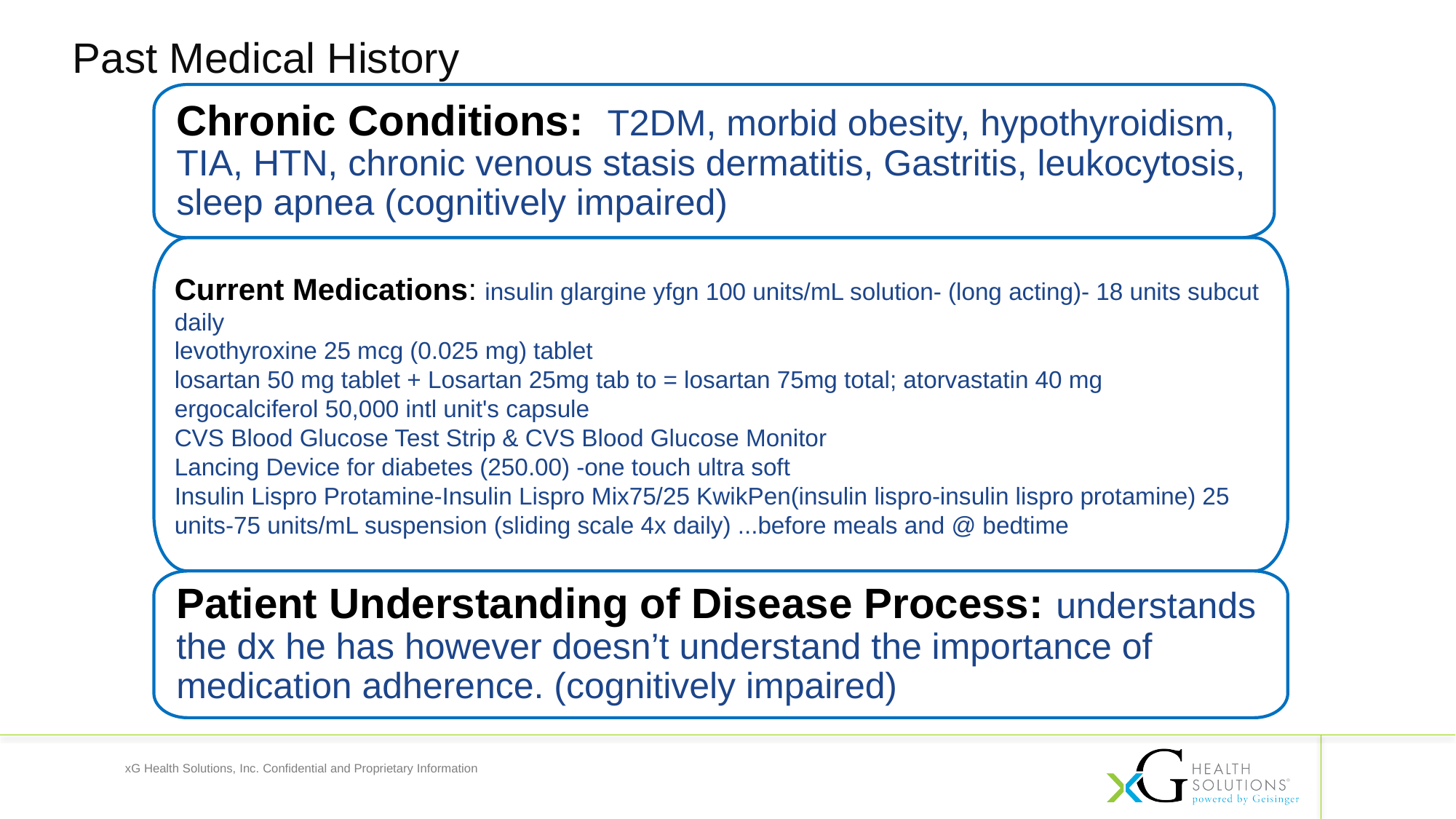

Past Medical History
Chronic Conditions:  T2DM, morbid obesity, hypothyroidism, TIA, HTN, chronic venous stasis dermatitis, Gastritis, leukocytosis, sleep apnea (cognitively impaired)
Current Medications: insulin glargine yfgn 100 units/mL solution- (long acting)- 18 units subcut daily
levothyroxine 25 mcg (0.025 mg) tablet
losartan 50 mg tablet + Losartan 25mg tab to = losartan 75mg total; atorvastatin 40 mg
ergocalciferol 50,000 intl unit's capsule
CVS Blood Glucose Test Strip & CVS Blood Glucose Monitor
Lancing Device for diabetes (250.00) -one touch ultra soft
Insulin Lispro Protamine-Insulin Lispro Mix75/25 KwikPen(insulin lispro-insulin lispro protamine) 25 units-75 units/mL suspension (sliding scale 4x daily) ...before meals and @ bedtime
Patient Understanding of Disease Process: understands the dx he has however doesn’t understand the importance of medication adherence. (cognitively impaired)